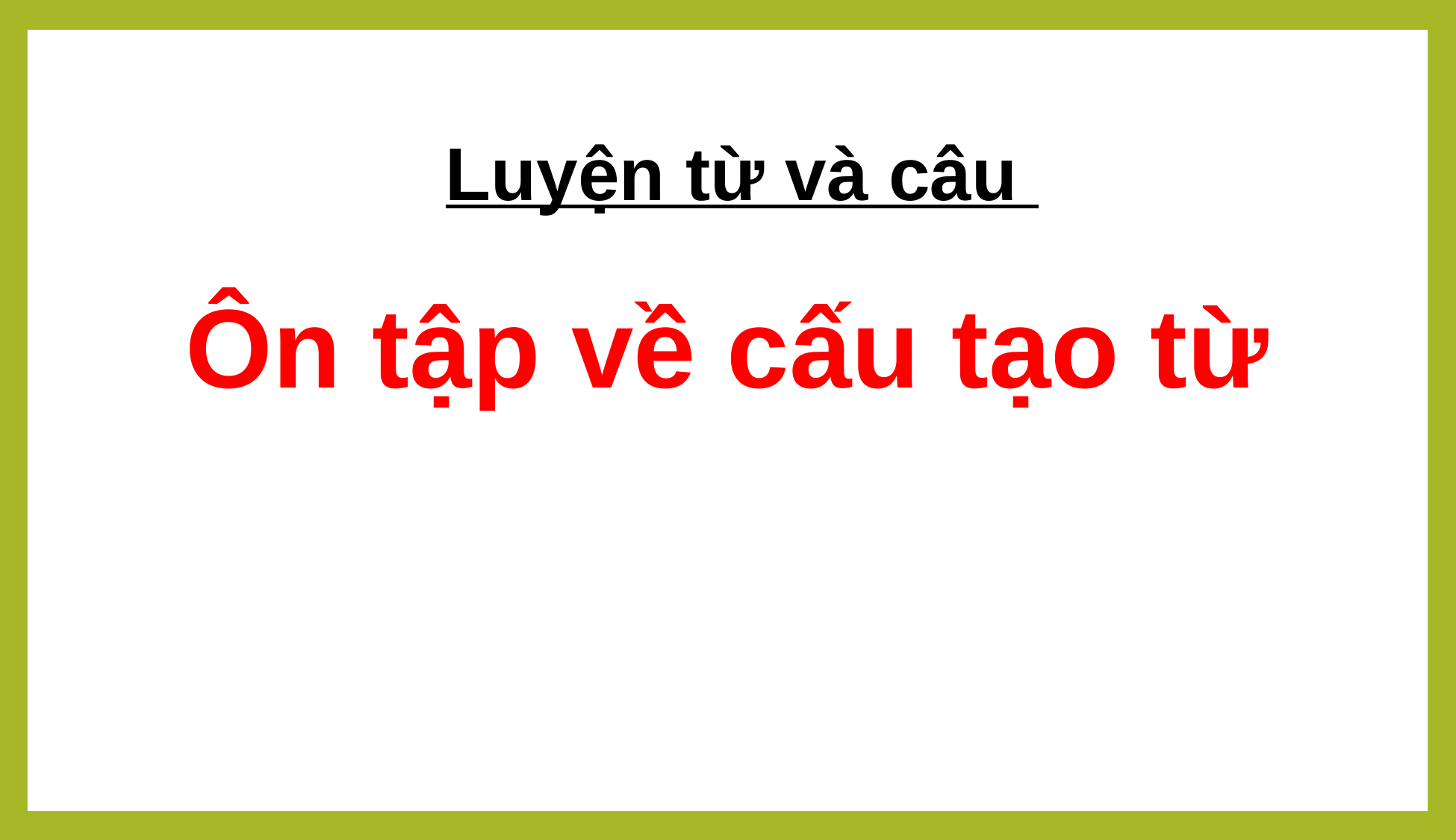

Luyện từ và câu
Ôn tập về cấu tạo từ